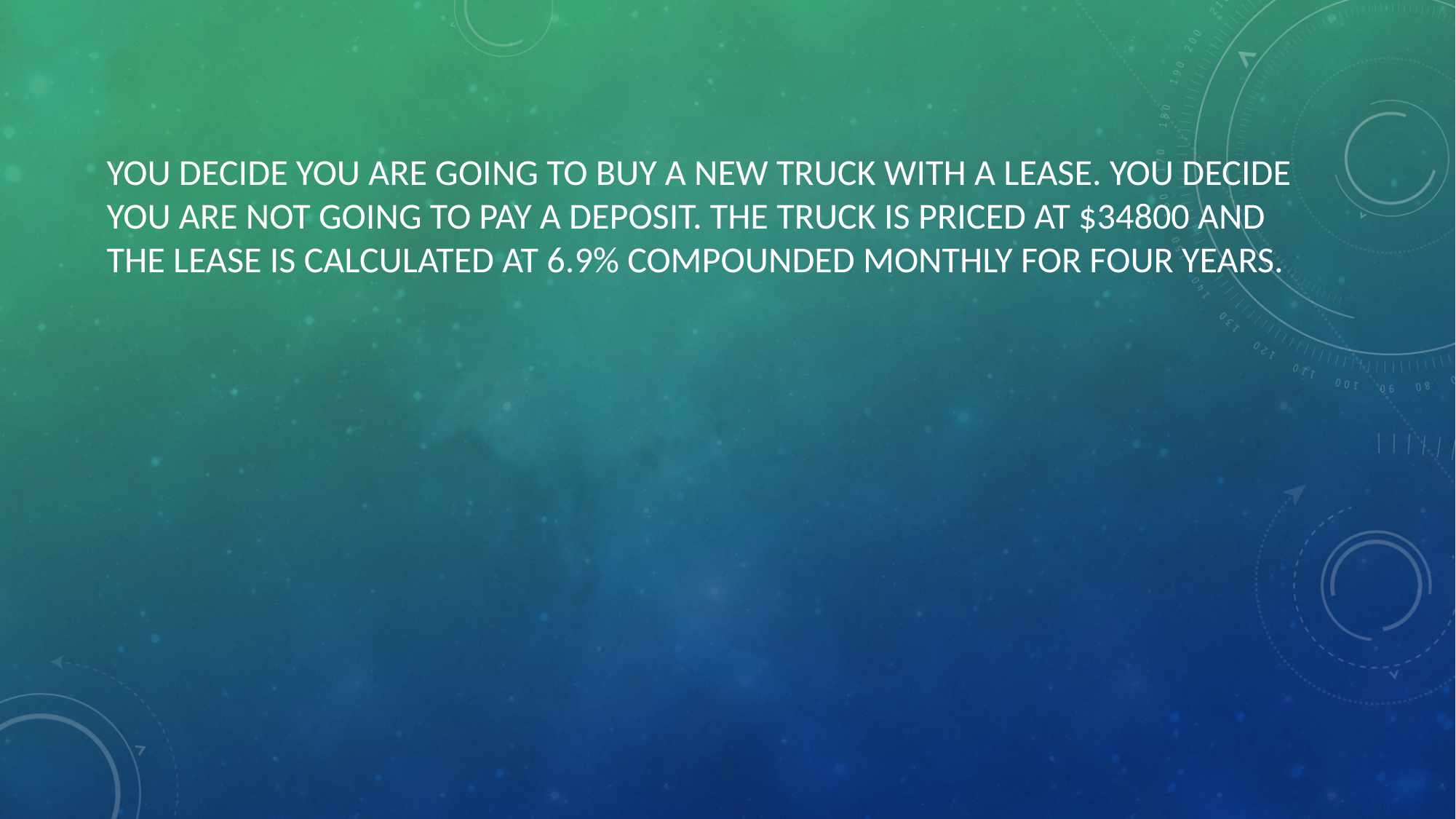

# You decide you are going to buy a new truck with a lease. You decide you are not going to pay a deposit. The truck is priced at $34800 and the lease is calculated at 6.9% compounded monthly for four years.